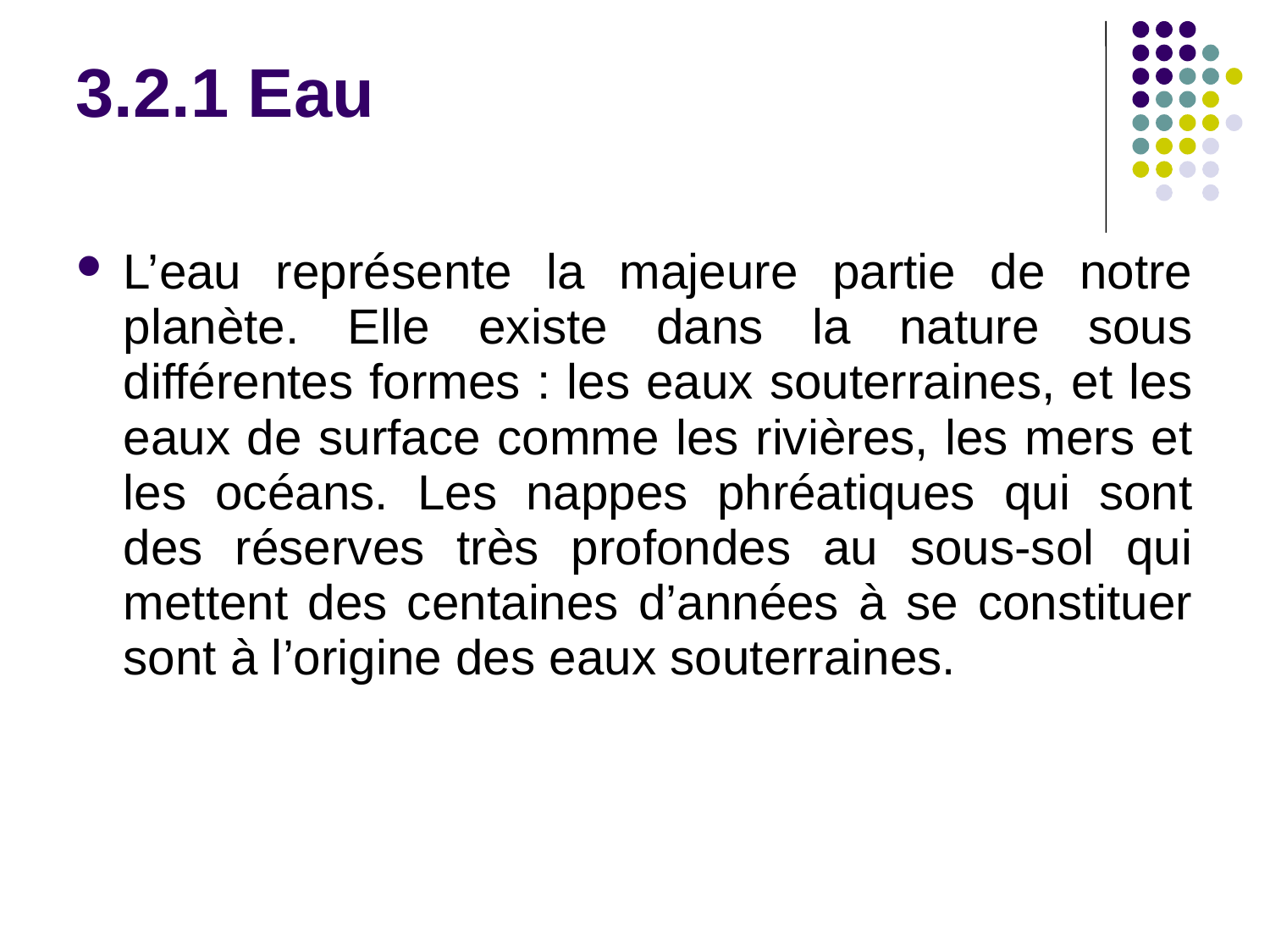

# 3.2.1 Eau
L’eau représente la majeure partie de notre planète. Elle existe dans la nature sous différentes formes : les eaux souterraines, et les eaux de surface comme les rivières, les mers et les océans. Les nappes phréatiques qui sont des réserves très profondes au sous-sol qui mettent des centaines d’années à se constituer sont à l’origine des eaux souterraines.